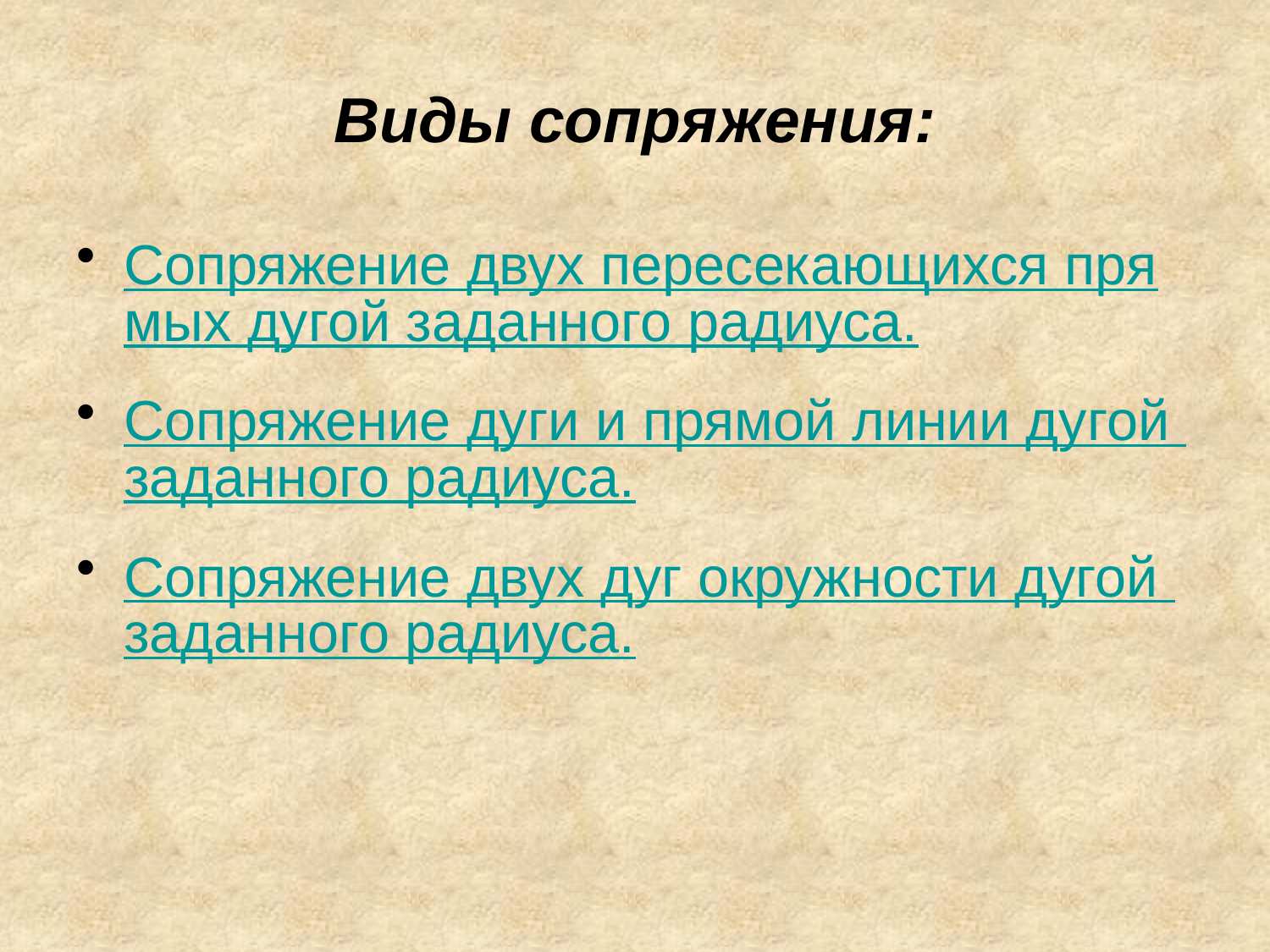

# Виды сопряжения:
Сопряжение двух пересекающихся прямых дугой заданного радиуса.
Сопряжение дуги и прямой линии дугой заданного радиуса.
Сопряжение двух дуг окружности дугой заданного радиуса.